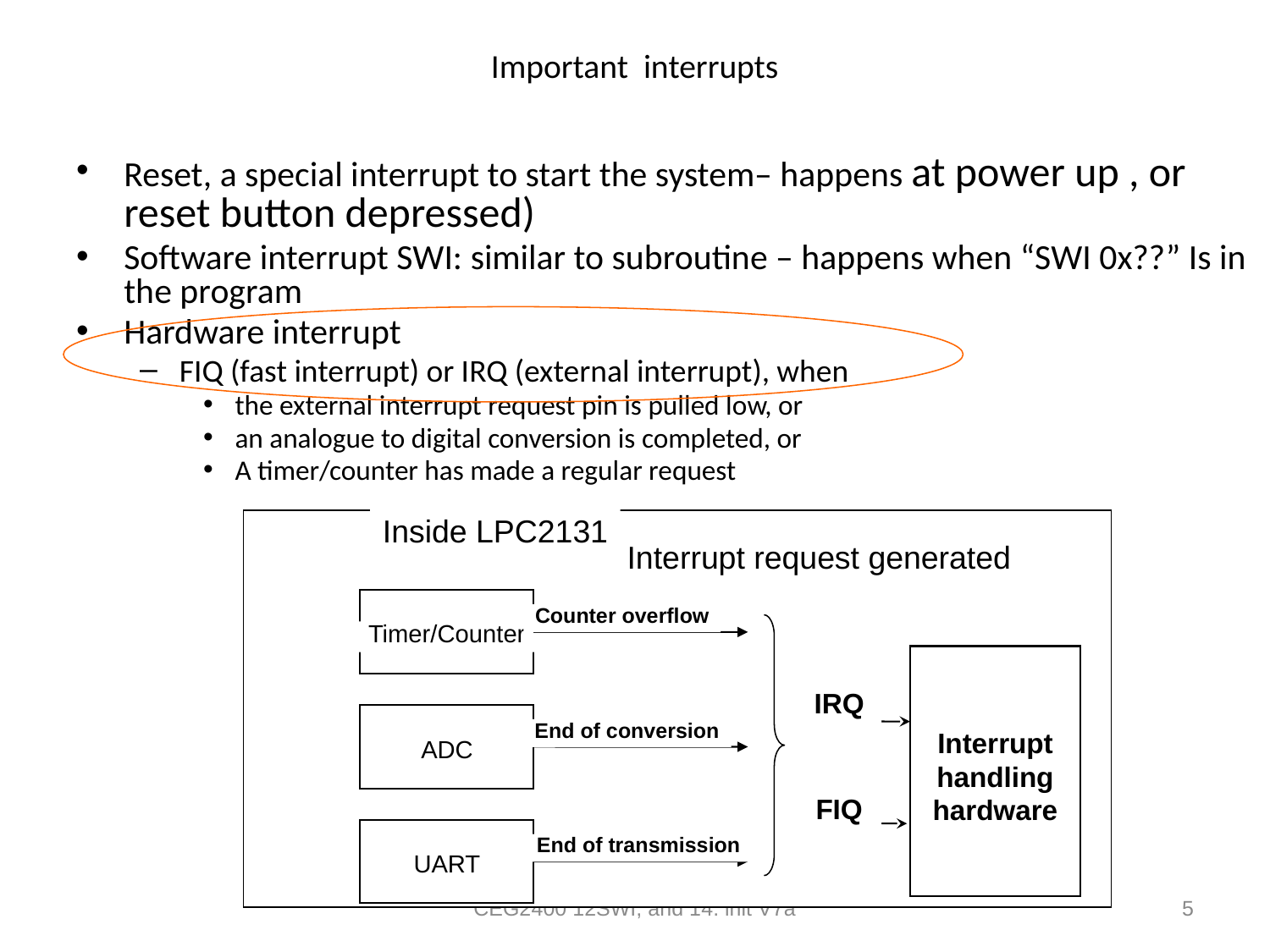

# Important  interrupts
Reset, a special interrupt to start the system– happens at power up , or reset button depressed)
Software interrupt SWI: similar to subroutine – happens when “SWI 0x??” Is in the program
Hardware interrupt
FIQ (fast interrupt) or IRQ (external interrupt), when
the external interrupt request pin is pulled low, or
an analogue to digital conversion is completed, or
A timer/counter has made a regular request

Inside LPC2131

Interrupt request generated

Counter overflow

Timer/Counter

Interrupt handling hardware
IRQ

End of conversion

ADC

FIQ

End of transmission
UART

CEG2400 12SWI, and 14. init V7a
5